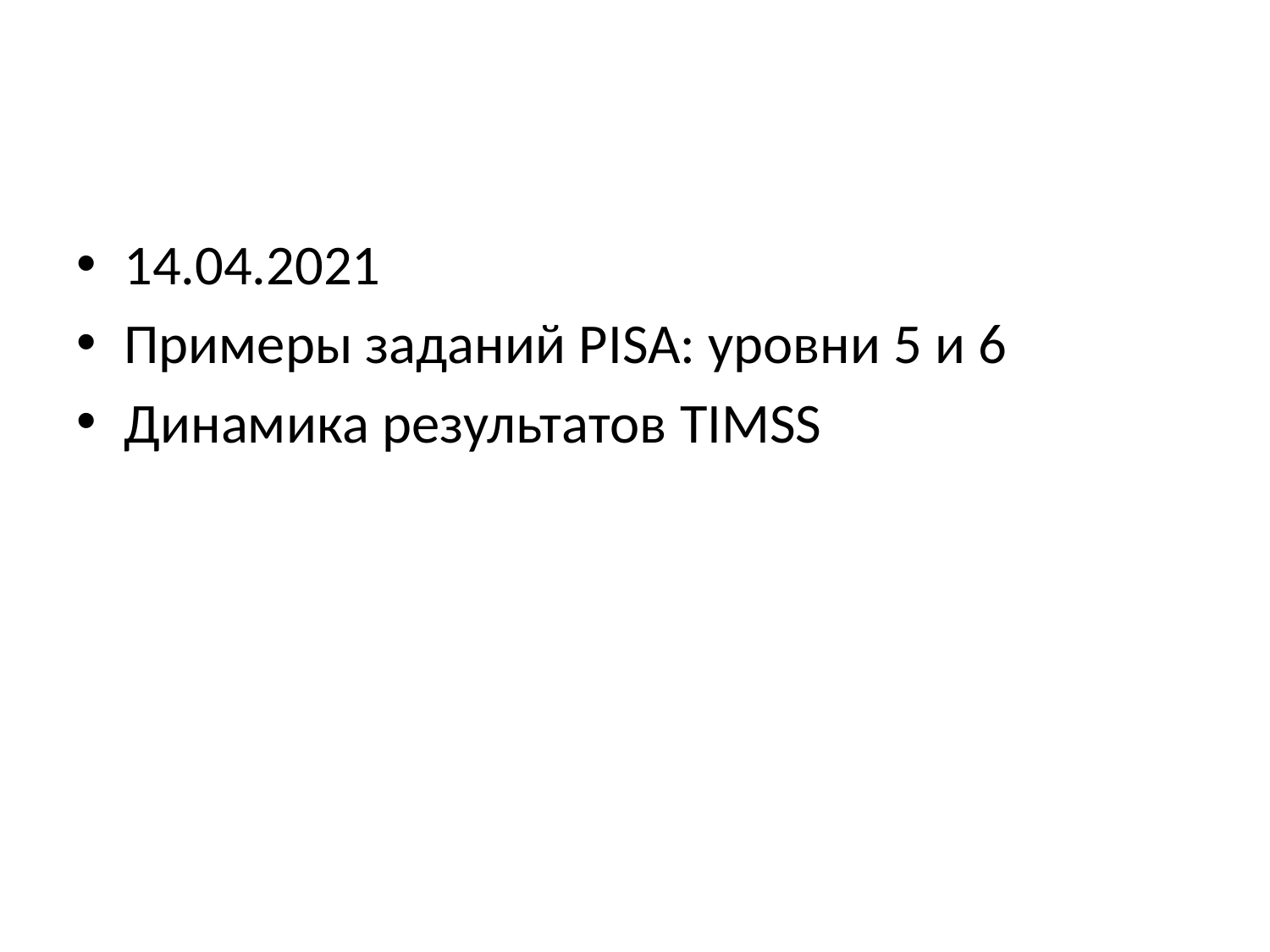

#
14.04.2021
Примеры заданий PISA: уровни 5 и 6
Динамика результатов TIMSS